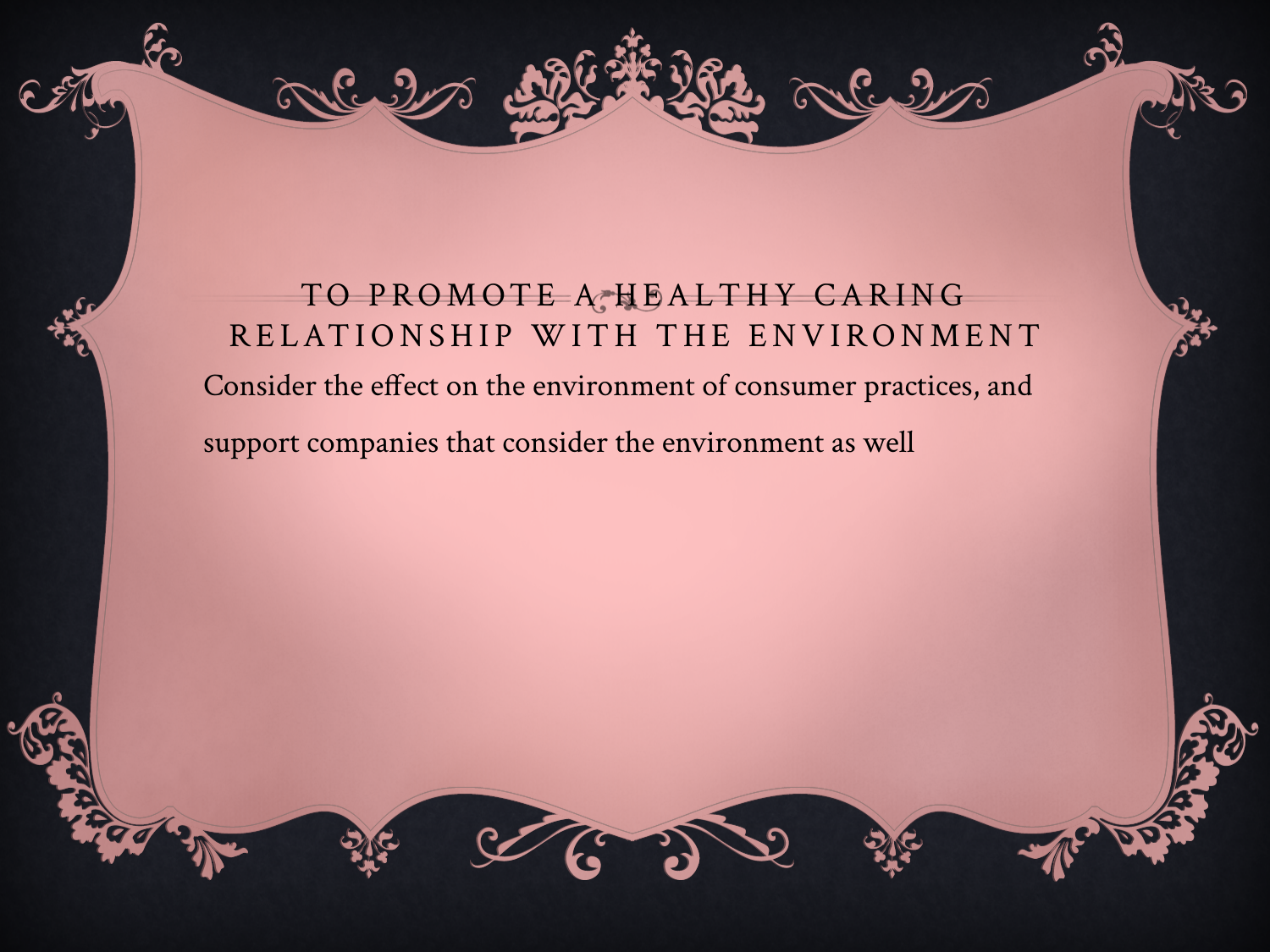

# To promote a healthy caring relationship with the environment
Consider the effect on the environment of consumer practices, and support companies that consider the environment as well